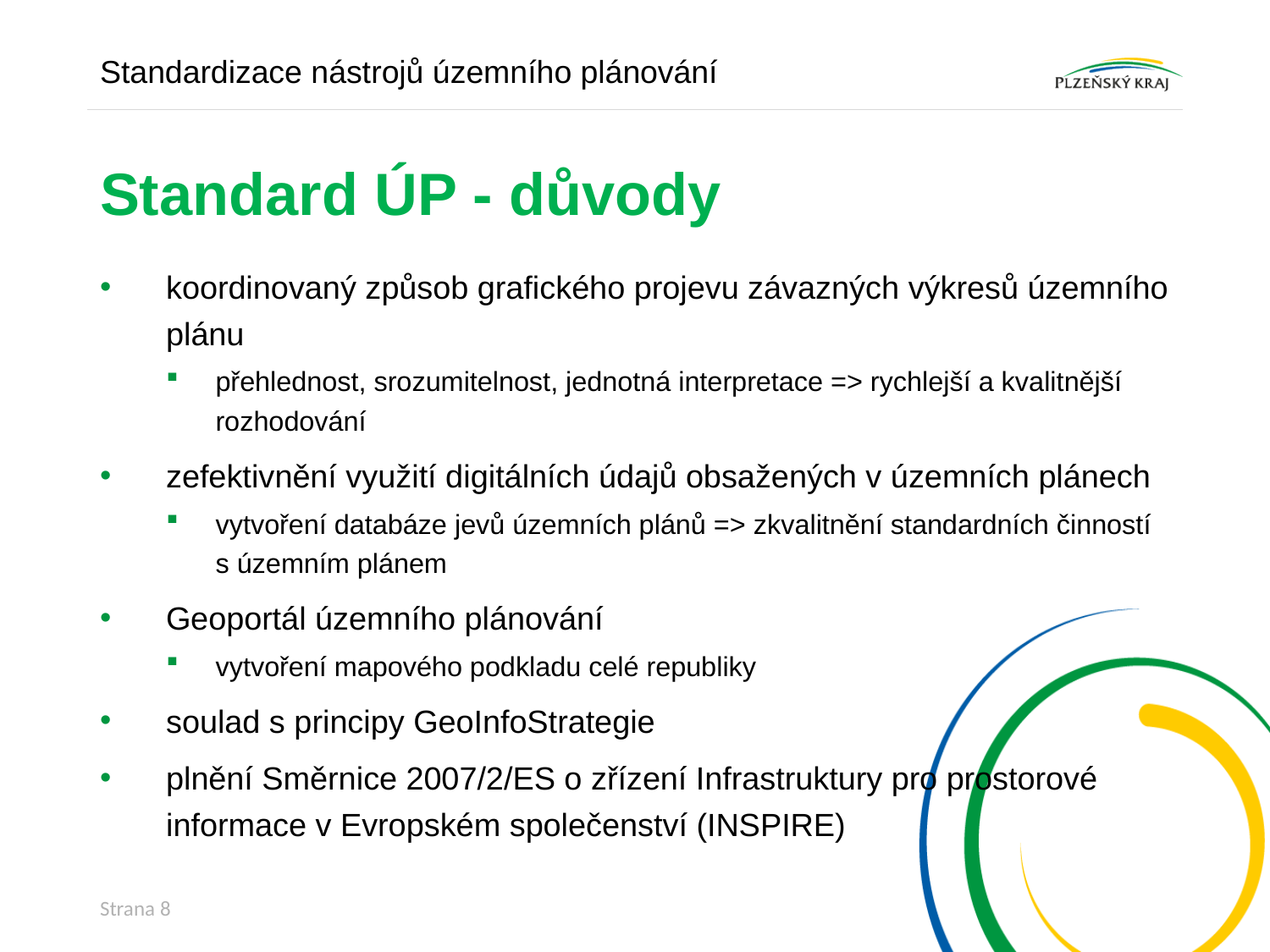

Standardizace nástrojů územního plánování

# Standard ÚP - důvody
koordinovaný způsob grafického projevu závazných výkresů územního plánu
přehlednost, srozumitelnost, jednotná interpretace => rychlejší a kvalitnější rozhodování
zefektivnění využití digitálních údajů obsažených v územních plánech
vytvoření databáze jevů územních plánů => zkvalitnění standardních činností s územním plánem
Geoportál územního plánování
vytvoření mapového podkladu celé republiky
soulad s principy GeoInfoStrategie
plnění Směrnice 2007/2/ES o zřízení Infrastruktury pro prostorové informace v Evropském společenství (INSPIRE)

Strana 8